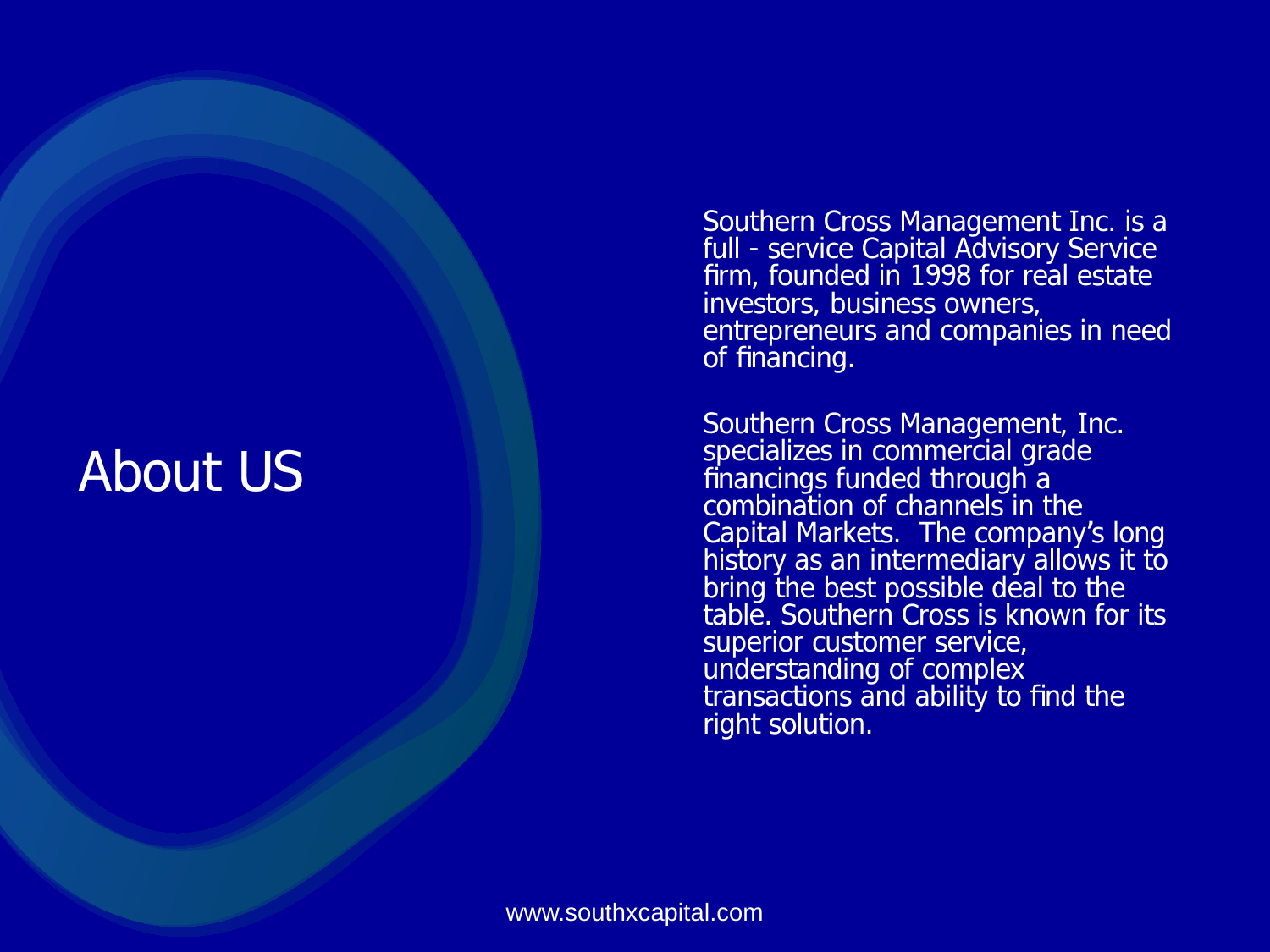

Southern Cross Management Inc. is a full - service Capital Advisory Service firm, founded in 1998 for real estate investors, business owners, entrepreneurs and companies in need of financing.

	Southern Cross Management, Inc. specializes in commercial grade financings funded through a combination of channels in the Capital Markets.  The company’s long history as an intermediary allows it to bring the best possible deal to the table. Southern Cross is known for its superior customer service, understanding of complex transactions and ability to find the right solution.
# About US
www.southxcapital.com